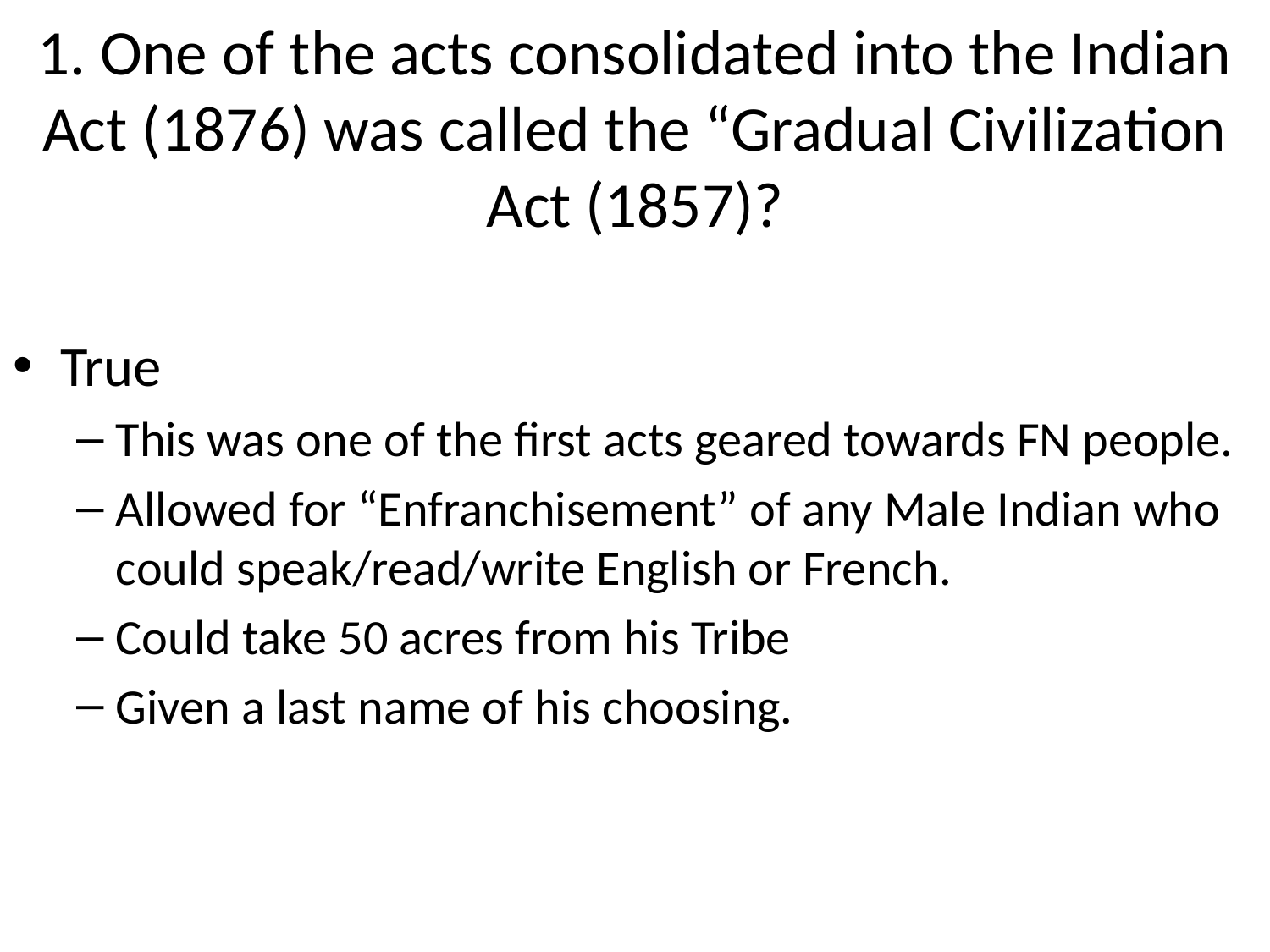

# 1. One of the acts consolidated into the Indian Act (1876) was called the “Gradual Civilization Act (1857)?
True
This was one of the first acts geared towards FN people.
Allowed for “Enfranchisement” of any Male Indian who could speak/read/write English or French.
Could take 50 acres from his Tribe
Given a last name of his choosing.